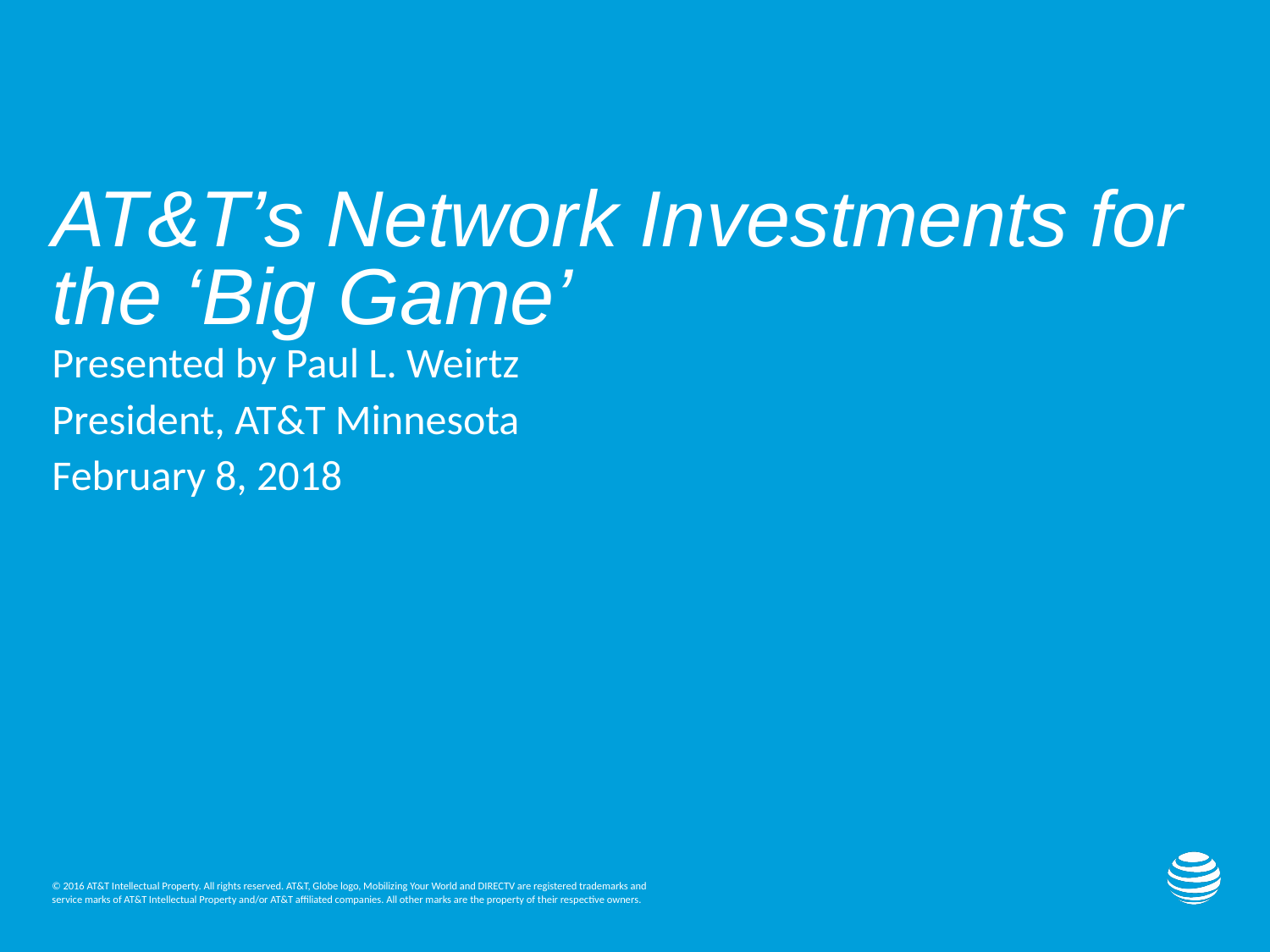

# AT&T’s Network Investments for the ‘Big Game’
Presented by Paul L. Weirtz
President, AT&T Minnesota
February 8, 2018